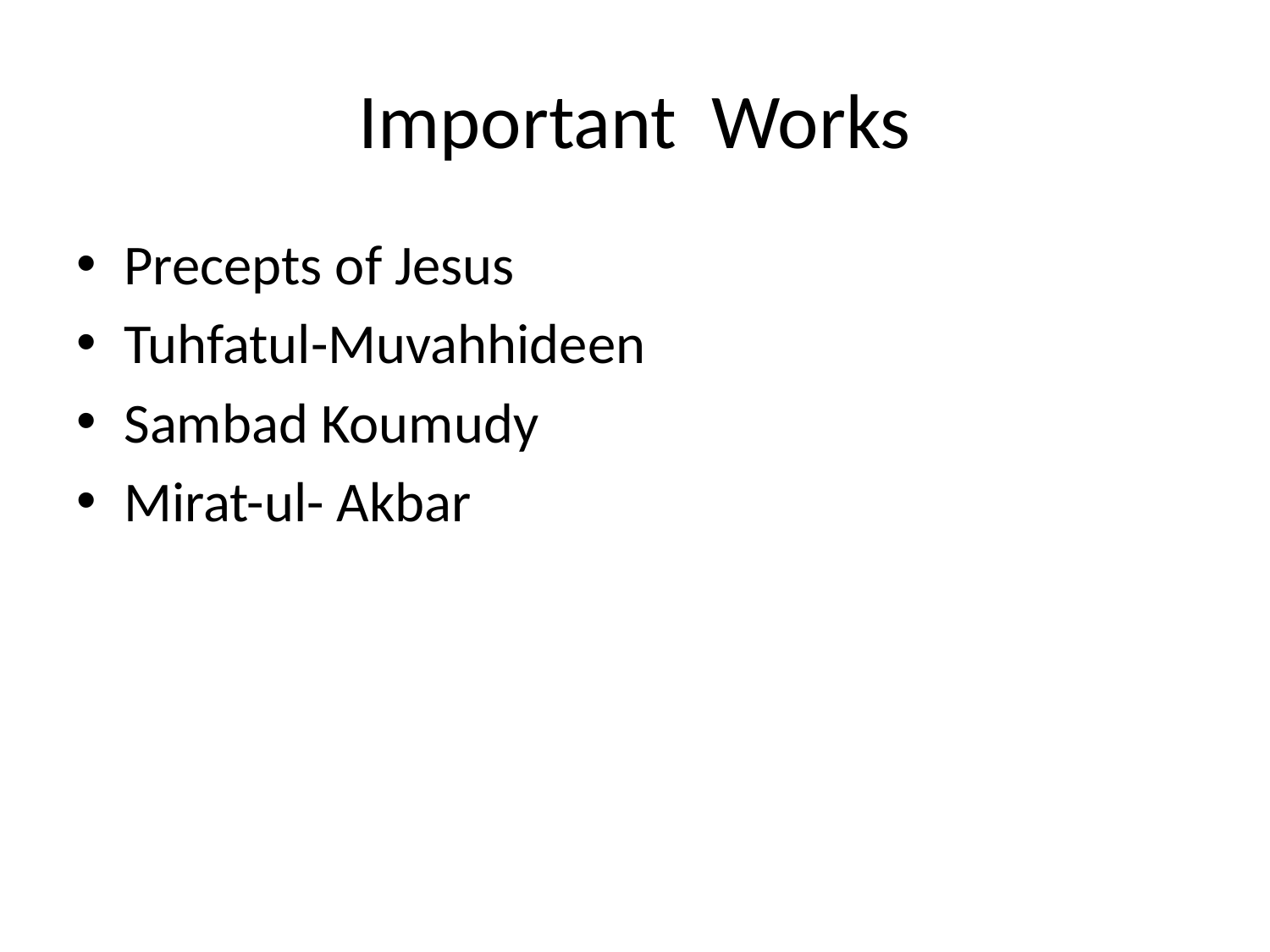

# Important  Works
Precepts of Jesus
Tuhfatul-Muvahhideen
Sambad Koumudy
Mirat-ul- Akbar